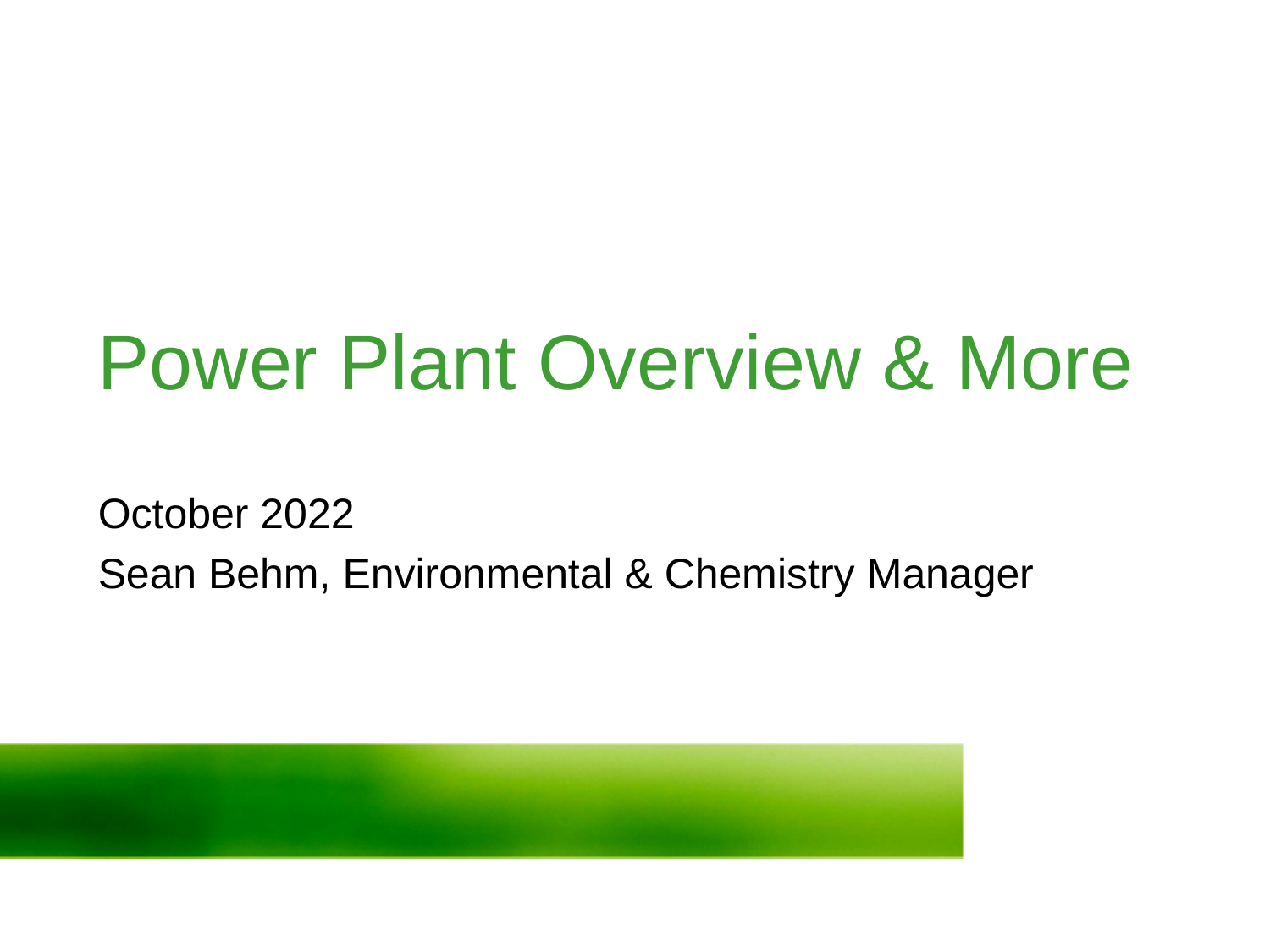

# Power Plant Overview & More

October 2022
Sean Behm, Environmental & Chemistry Manager